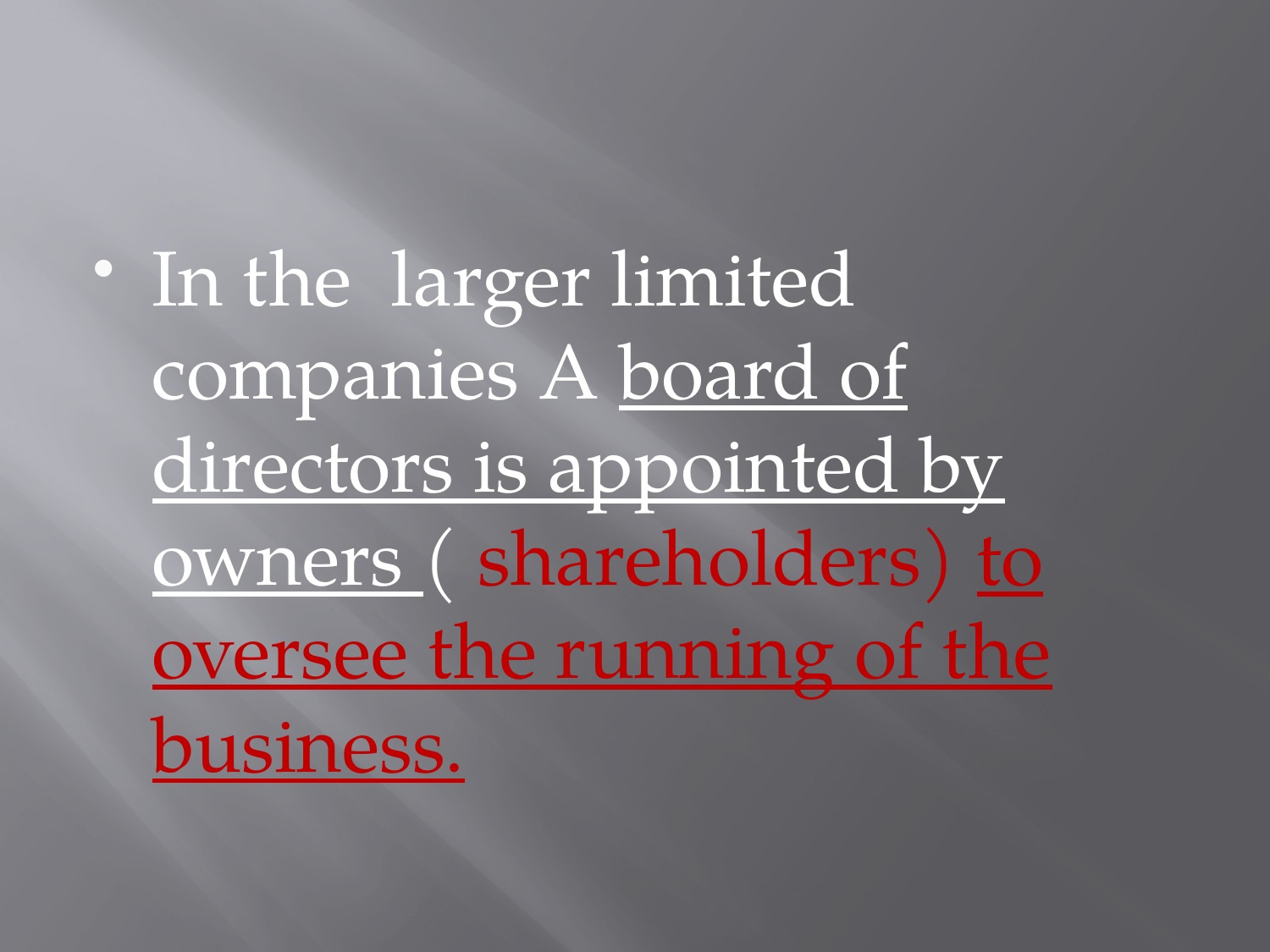

#
In the  larger limited companies A board of directors is appointed by owners ( shareholders) to oversee the running of the business.